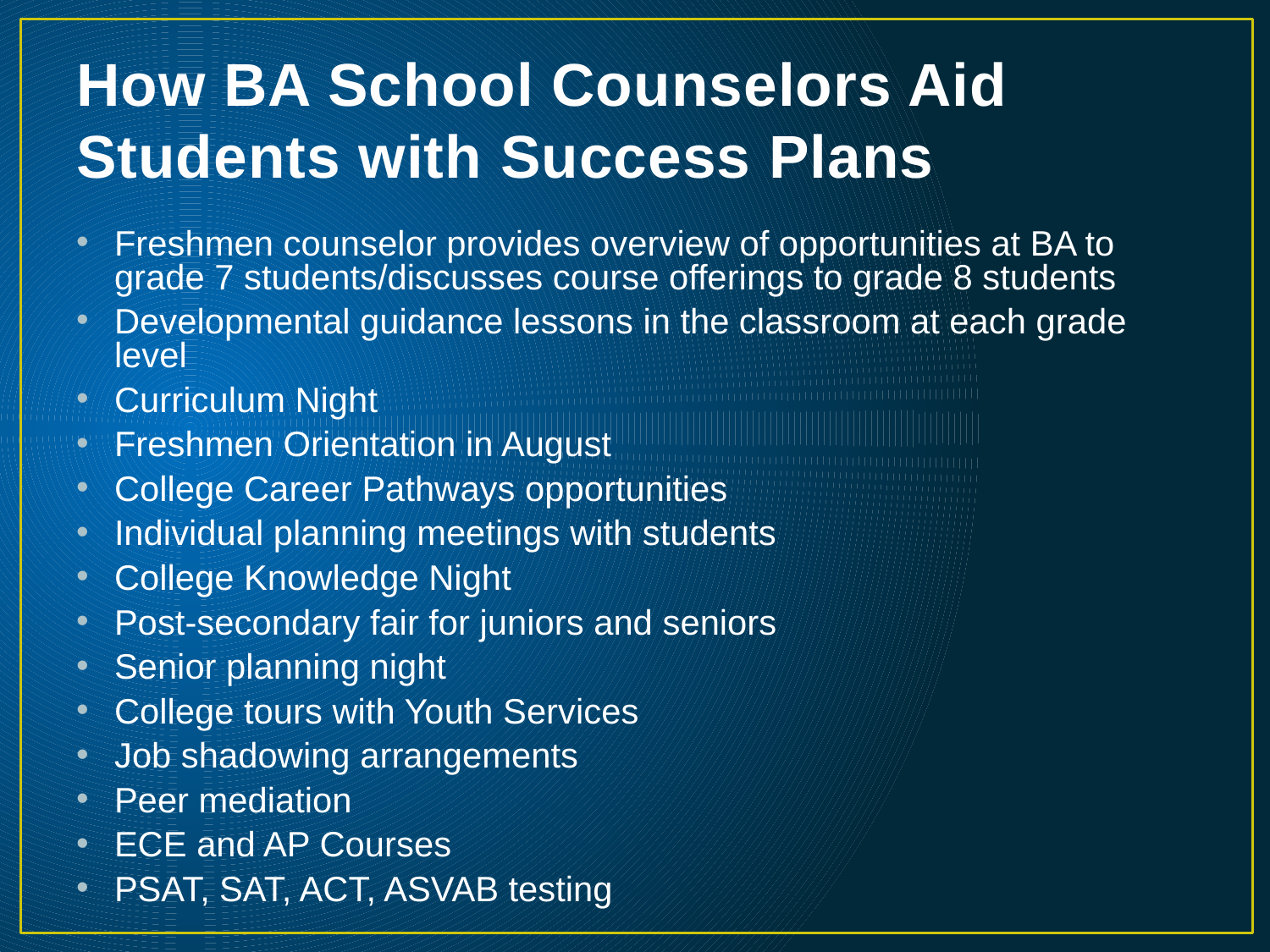

# How BA School Counselors Aid Students with Success Plans
Freshmen counselor provides overview of opportunities at BA to grade 7 students/discusses course offerings to grade 8 students
Developmental guidance lessons in the classroom at each grade level
Curriculum Night
Freshmen Orientation in August
College Career Pathways opportunities
Individual planning meetings with students
College Knowledge Night
Post-secondary fair for juniors and seniors
Senior planning night
College tours with Youth Services
Job shadowing arrangements
Peer mediation
ECE and AP Courses
PSAT, SAT, ACT, ASVAB testing